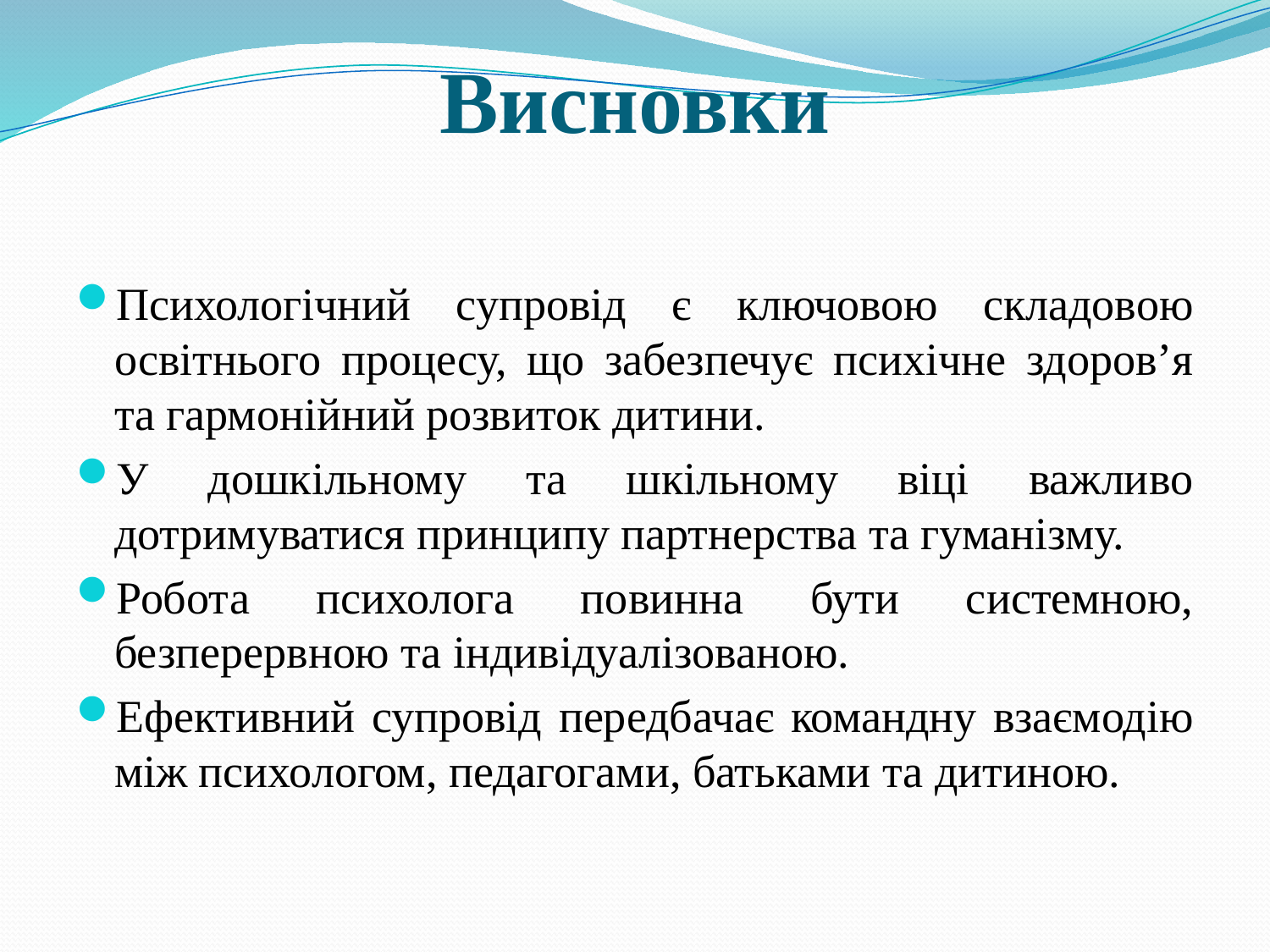

# Висновки
Психологічний супровід є ключовою складовою освітнього процесу, що забезпечує психічне здоров’я та гармонійний розвиток дитини.
У дошкільному та шкільному віці важливо дотримуватися принципу партнерства та гуманізму.
Робота психолога повинна бути системною, безперервною та індивідуалізованою.
Ефективний супровід передбачає командну взаємодію між психологом, педагогами, батьками та дитиною.